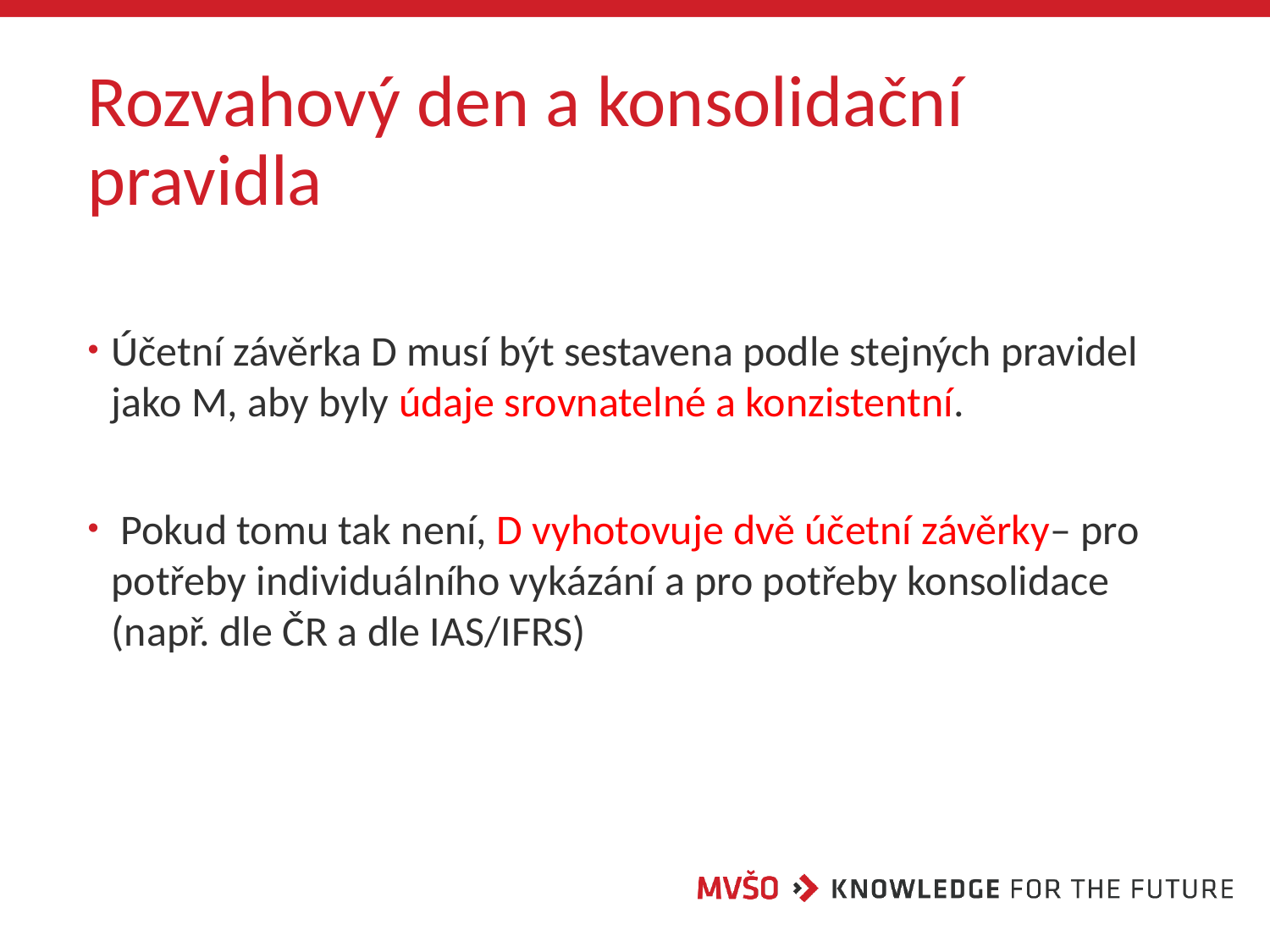

# Rozvahový den a konsolidační pravidla

Účetní závěrka D musí být sestavena podle stejných pravidel jako M, aby byly údaje srovnatelné a konzistentní.

 Pokud tomu tak není, D vyhotovuje dvě účetní závěrky– pro potřeby individuálního vykázání a pro potřeby konsolidace (např. dle ČR a dle IAS/IFRS)